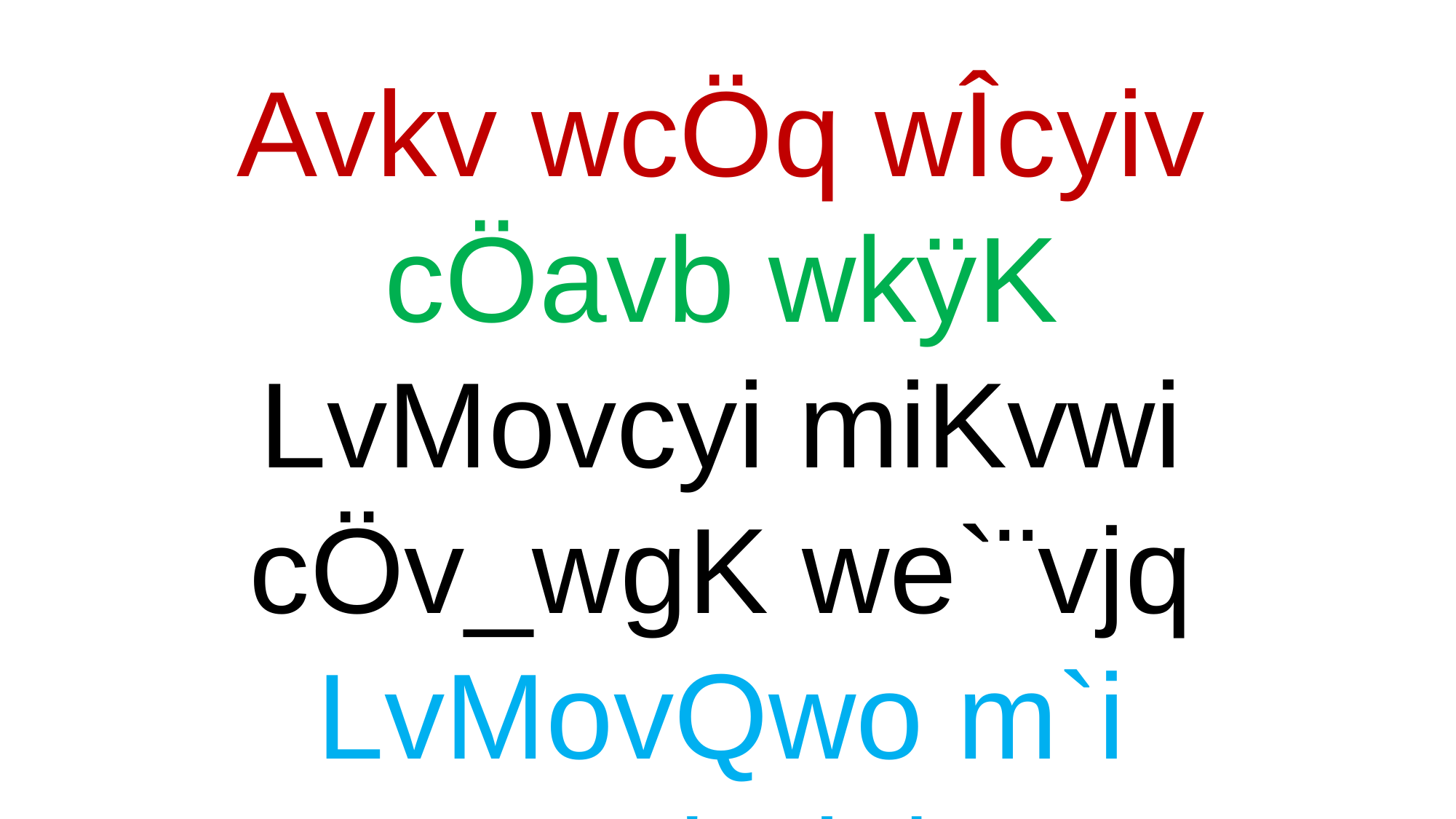

Avkv wcÖq wÎcyiv
cÖavb wkÿK
LvMovcyi miKvwi cÖv_wgK we`¨vjq
LvMovQwo m`i Dc‡Rjv|